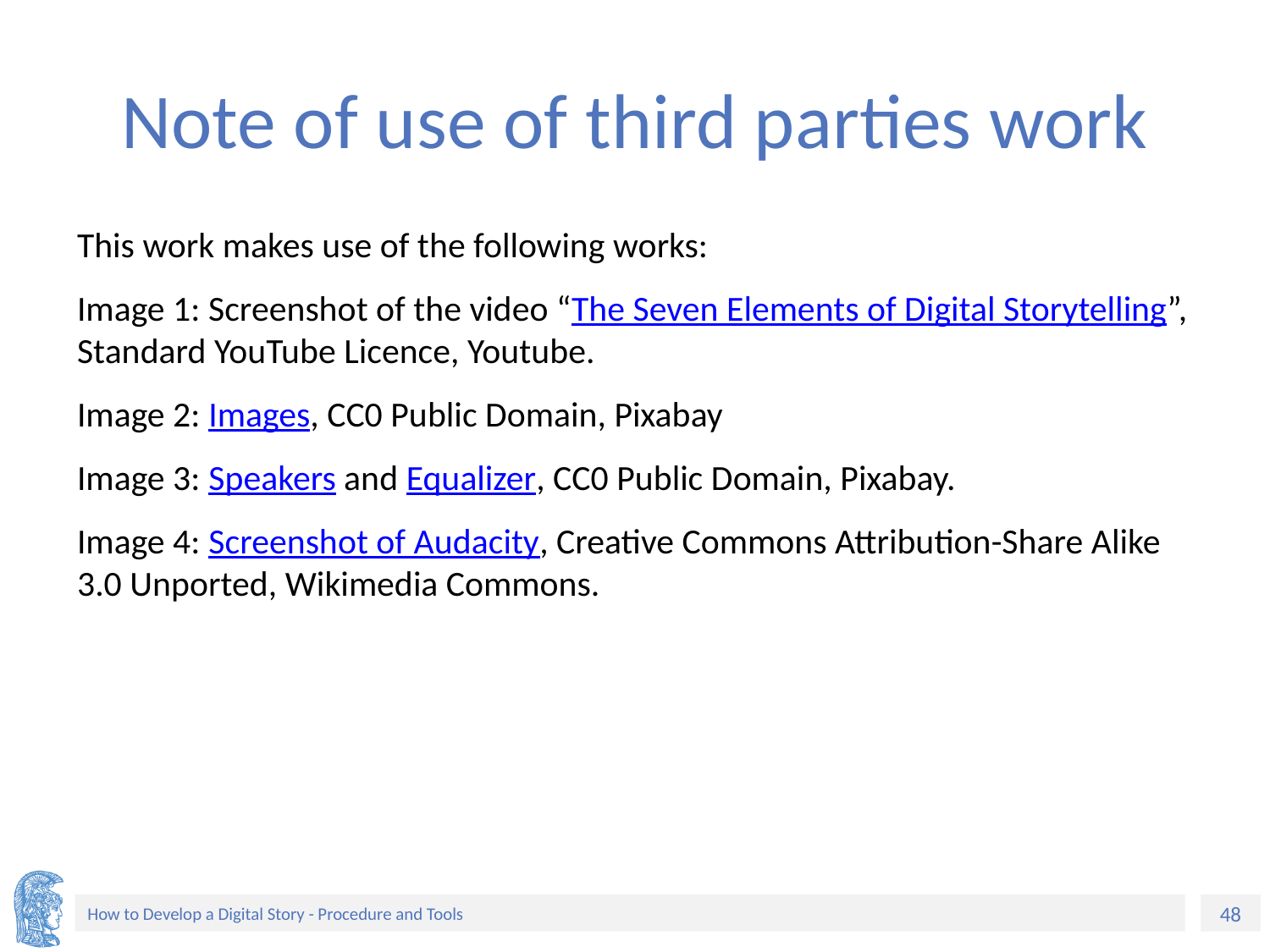

# Note of use of third parties work
This work makes use of the following works:
Image 1: Screenshot of the video “The Seven Elements of Digital Storytelling”, Standard YouTube Licence, Youtube.
Image 2: Images, CC0 Public Domain, Pixabay
Image 3: Speakers and Equalizer, CC0 Public Domain, Pixabay.
Image 4: Screenshot of Audacity, Creative Commons Attribution-Share Alike 3.0 Unported, Wikimedia Commons.